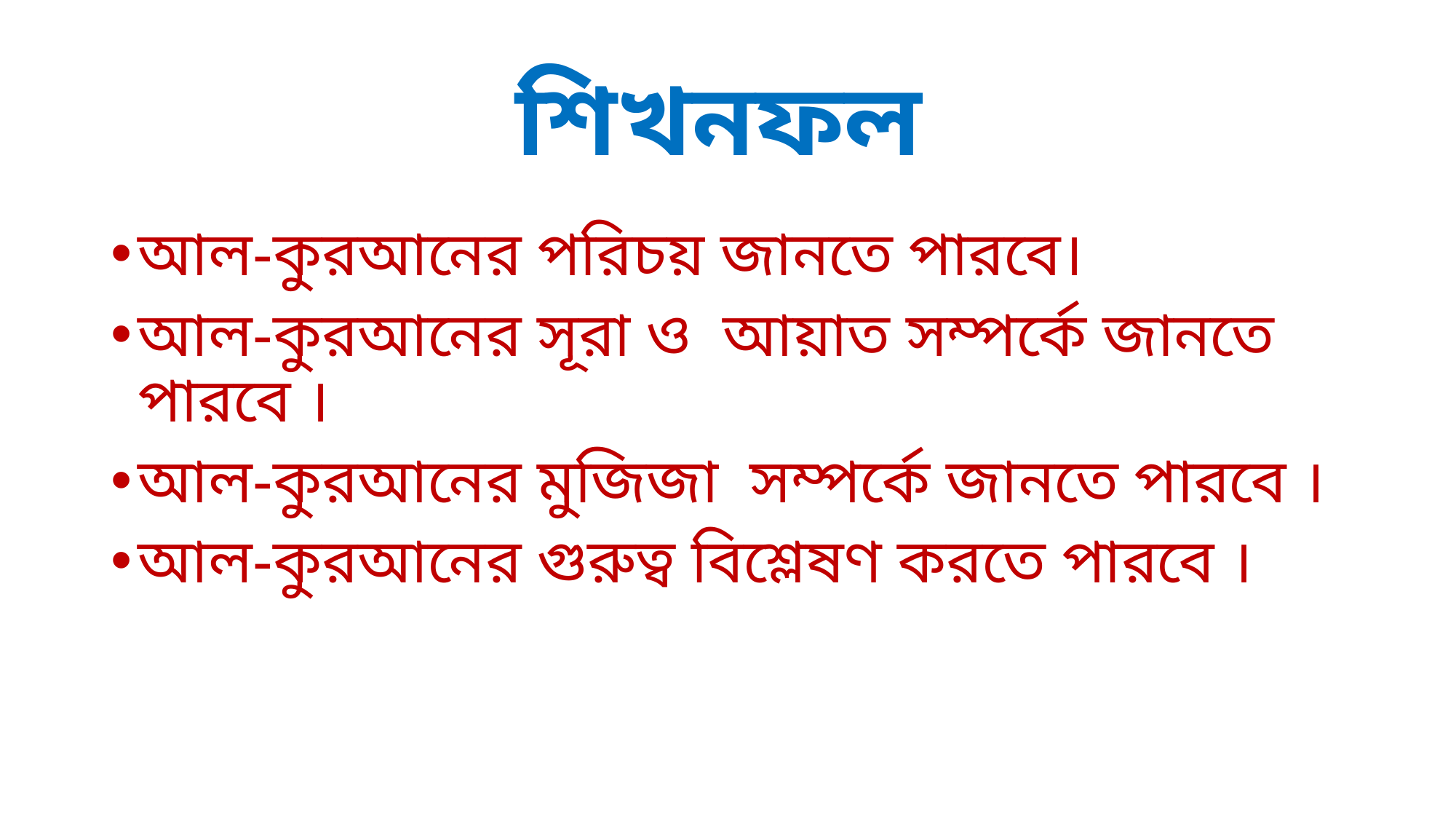

# শিখনফল
আল-কুরআনের পরিচয় জানতে পারবে।
আল-কুরআনের সূরা ও  আয়াত সম্পর্কে জানতে পারবে ।
আল-কুরআনের মুজিজা  সম্পর্কে জানতে পারবে ।
আল-কুরআনের গুরুত্ব বিশ্লেষণ করতে পারবে ।